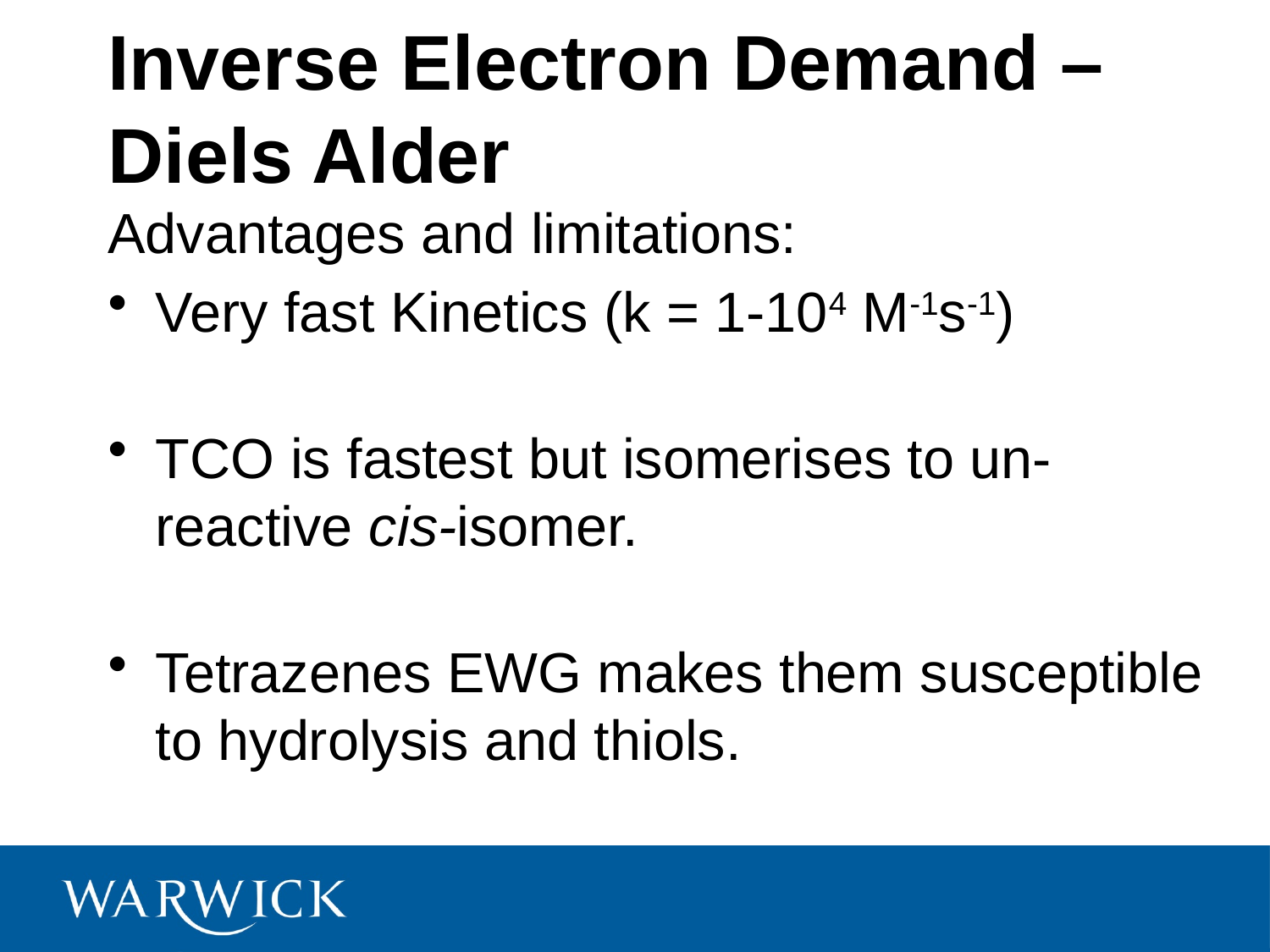

# Inverse Electron Demand – Diels Alder
Advantages and limitations:
Very fast Kinetics (k = 1-104 M-1s-1)
TCO is fastest but isomerises to un-reactive cis-isomer.
Tetrazenes EWG makes them susceptible to hydrolysis and thiols.